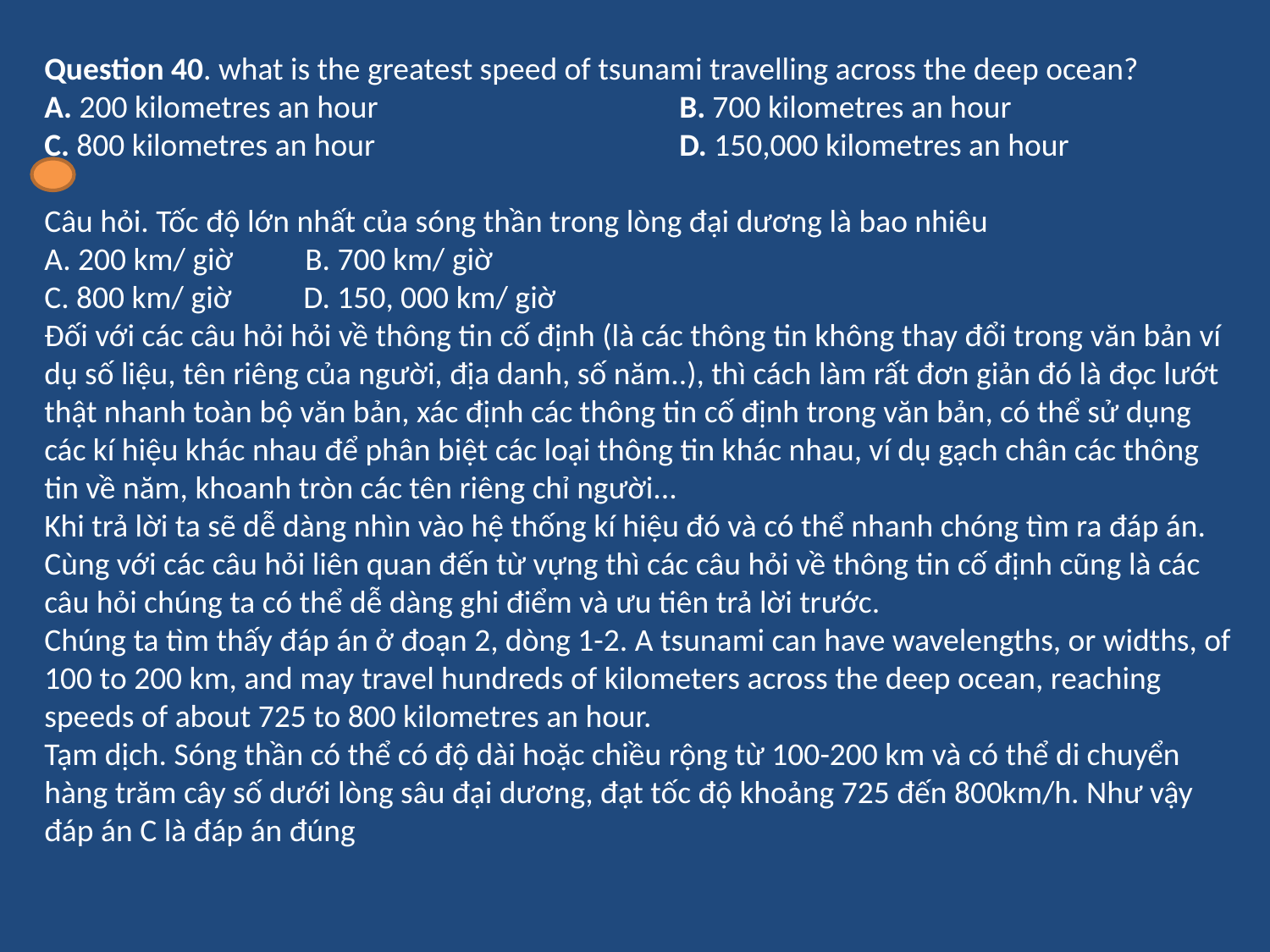

Question 40. what is the greatest speed of tsunami travelling across the deep ocean?
A. 200 kilometres an hour         		B. 700 kilometres an hour
C. 800 kilometres an hour          		D. 150,000 kilometres an hour

Câu hỏi. Tốc độ lớn nhất của sóng thần trong lòng đại dương là bao nhiêu
A. 200 km/ giờ          B. 700 km/ giờ
C. 800 km/ giờ          D. 150, 000 km/ giờ
Đối với các câu hỏi hỏi về thông tin cố định (là các thông tin không thay đổi trong văn bản ví dụ số liệu, tên riêng của người, địa danh, số năm..), thì cách làm rất đơn giản đó là đọc lướt thật nhanh toàn bộ văn bản, xác định các thông tin cố định trong văn bản, có thể sử dụng các kí hiệu khác nhau để phân biệt các loại thông tin khác nhau, ví dụ gạch chân các thông tin về năm, khoanh tròn các tên riêng chỉ người...
Khi trả lời ta sẽ dễ dàng nhìn vào hệ thống kí hiệu đó và có thể nhanh chóng tìm ra đáp án. Cùng với các câu hỏi liên quan đến từ vựng thì các câu hỏi về thông tin cố định cũng là các câu hỏi chúng ta có thể dễ dàng ghi điểm và ưu tiên trả lời trước.
Chúng ta tìm thấy đáp án ở đoạn 2, dòng 1-2. A tsunami can have wavelengths, or widths, of 100 to 200 km, and may travel hundreds of kilometers across the deep ocean, reaching speeds of about 725 to 800 kilometres an hour.
Tạm dịch. Sóng thần có thể có độ dài hoặc chiều rộng từ 100-200 km và có thể di chuyển hàng trăm cây số dưới lòng sâu đại dương, đạt tốc độ khoảng 725 đến 800km/h. Như vậy đáp án C là đáp án đúng